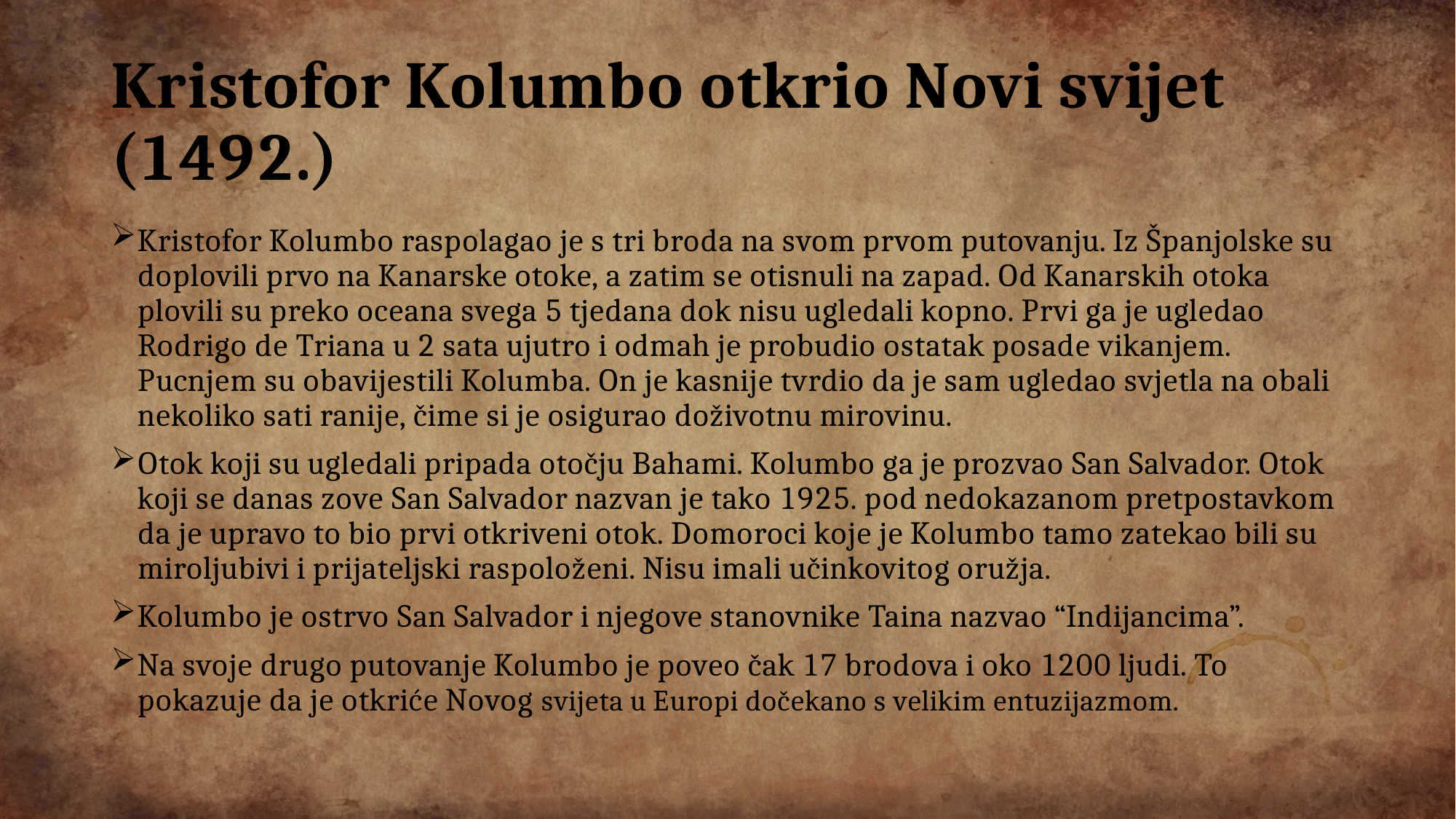

# Kristofor Kolumbo otkrio Novi svijet (1492.)
Kristofor Kolumbo raspolagao je s tri broda na svom prvom putovanju. Iz Španjolske su doplovili prvo na Kanarske otoke, a zatim se otisnuli na zapad. Od Kanarskih otoka plovili su preko oceana svega 5 tjedana dok nisu ugledali kopno. Prvi ga je ugledao Rodrigo de Triana u 2 sata ujutro i odmah je probudio ostatak posade vikanjem. Pucnjem su obavijestili Kolumba. On je kasnije tvrdio da je sam ugledao svjetla na obali nekoliko sati ranije, čime si je osigurao doživotnu mirovinu.
Otok koji su ugledali pripada otočju Bahami. Kolumbo ga je prozvao San Salvador. Otok koji se danas zove San Salvador nazvan je tako 1925. pod nedokazanom pretpostavkom da je upravo to bio prvi otkriveni otok. Domoroci koje je Kolumbo tamo zatekao bili su miroljubivi i prijateljski raspoloženi. Nisu imali učinkovitog oružja.
Kolumbo je ostrvo San Salvador i njegove stanovnike Taina nazvao “Indijancima”.
Na svoje drugo putovanje Kolumbo je poveo čak 17 brodova i oko 1200 ljudi. To pokazuje da je otkriće Novog svijeta u Europi dočekano s velikim entuzijazmom.